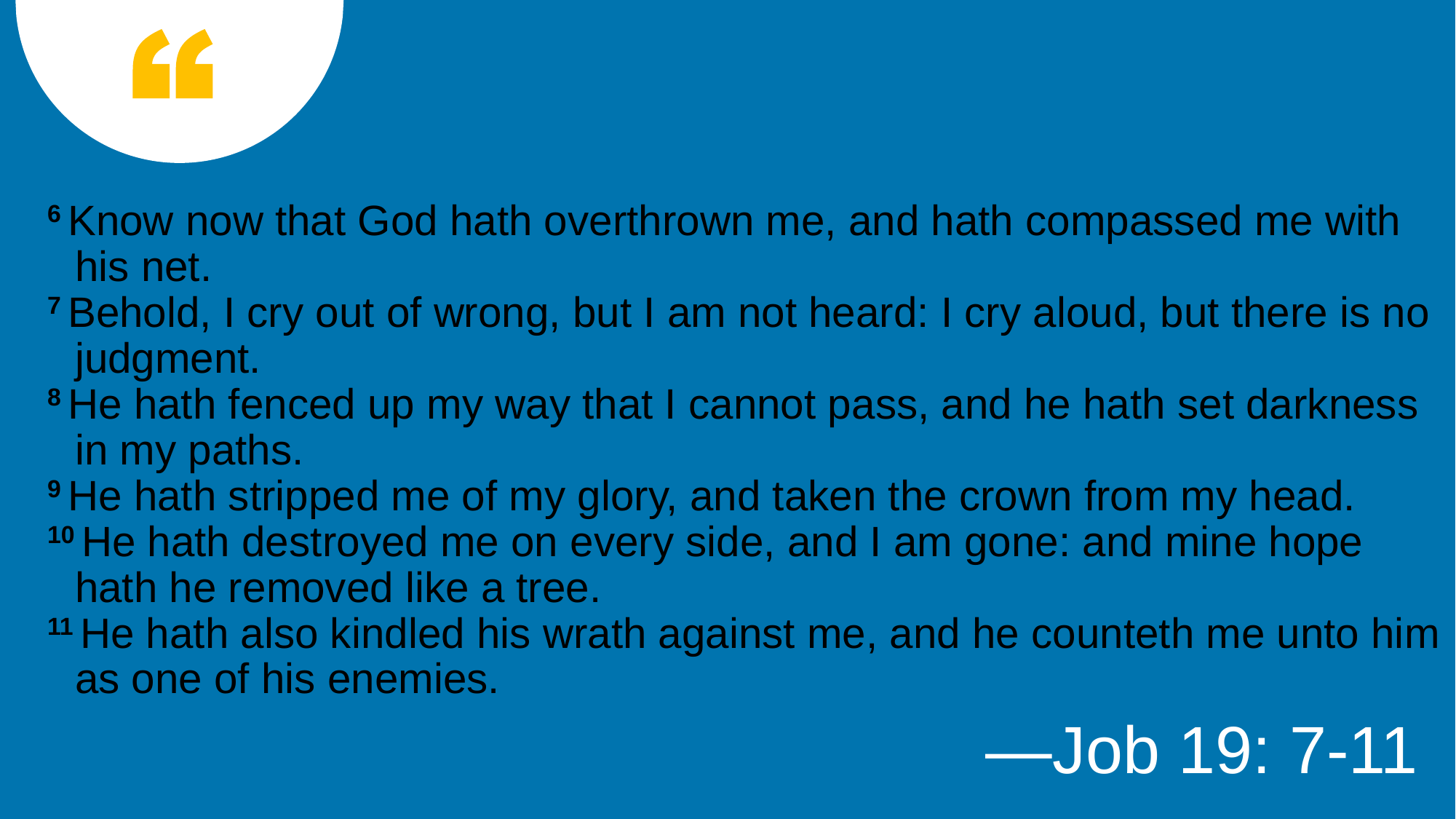

6 Know now that God hath overthrown me, and hath compassed me with his net.
7 Behold, I cry out of wrong, but I am not heard: I cry aloud, but there is no judgment.
8 He hath fenced up my way that I cannot pass, and he hath set darkness in my paths.
9 He hath stripped me of my glory, and taken the crown from my head.
10 He hath destroyed me on every side, and I am gone: and mine hope hath he removed like a tree.
11 He hath also kindled his wrath against me, and he counteth me unto him as one of his enemies.
—Job 19: 7-11
3